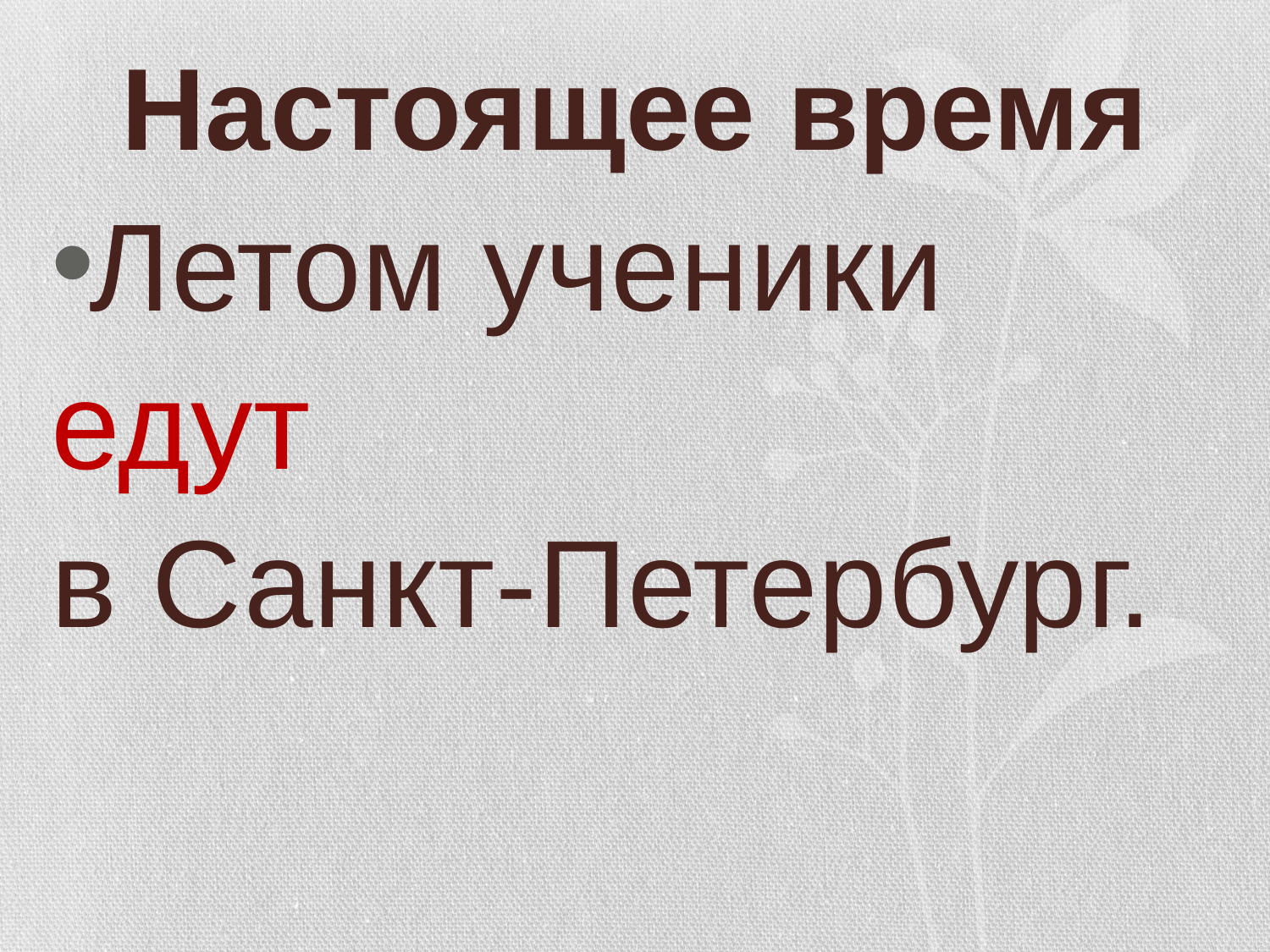

# Настоящее время
Летом ученики
едут
в Санкт-Петербург.